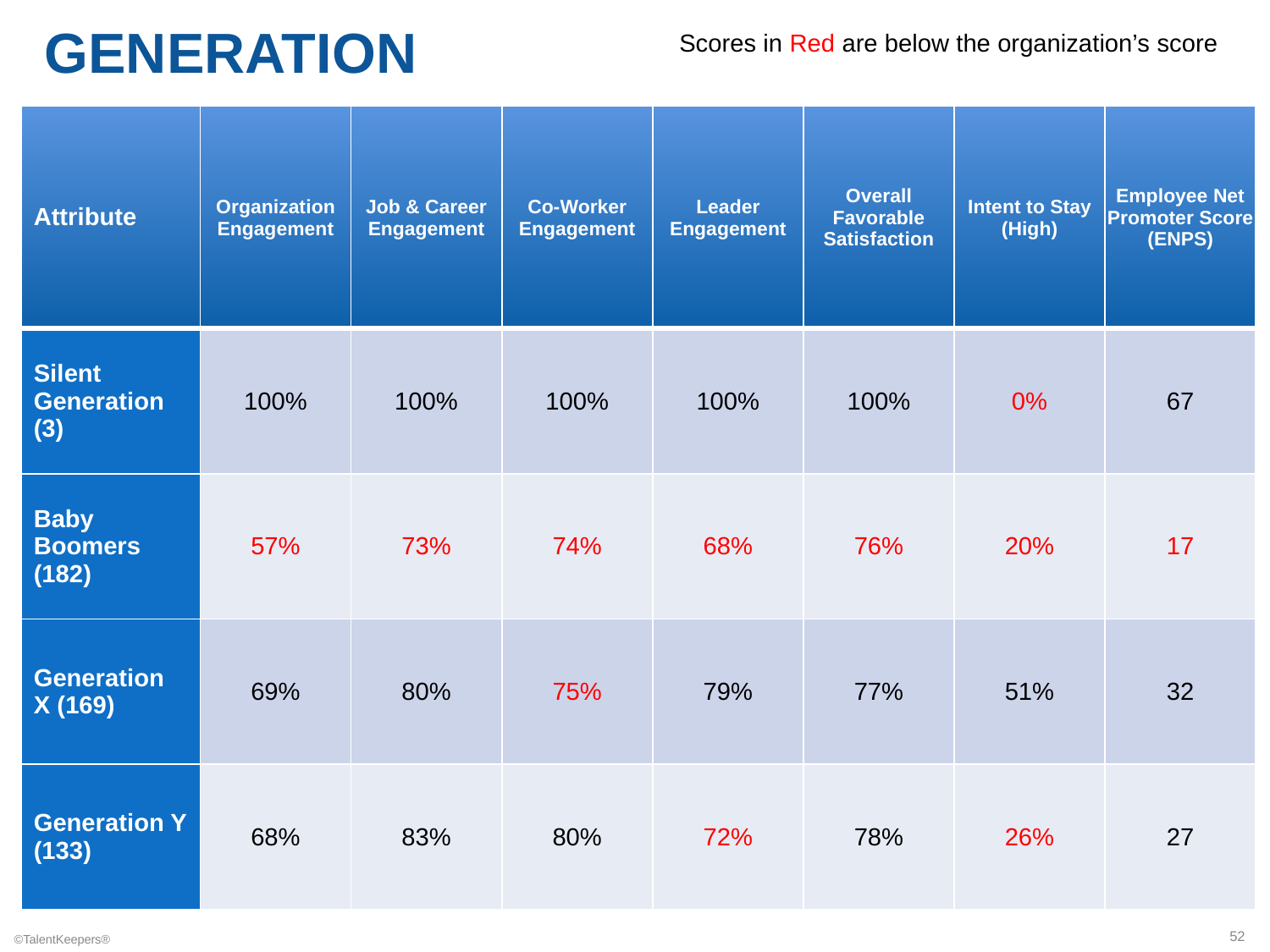

GENERATION
Scores in Red are below the organization’s score
| Attribute | Organization Engagement | Job & Career Engagement | Co-Worker Engagement | Leader Engagement | Overall Favorable Satisfaction | Intent to Stay (High) | Employee Net Promoter Score (ENPS) |
| --- | --- | --- | --- | --- | --- | --- | --- |
| Silent Generation (3) | 100% | 100% | 100% | 100% | 100% | 0% | 67 |
| Baby Boomers (182) | 57% | 73% | 74% | 68% | 76% | 20% | 17 |
| Generation X (169) | 69% | 80% | 75% | 79% | 77% | 51% | 32 |
| Generation Y (133) | 68% | 83% | 80% | 72% | 78% | 26% | 27 |
52